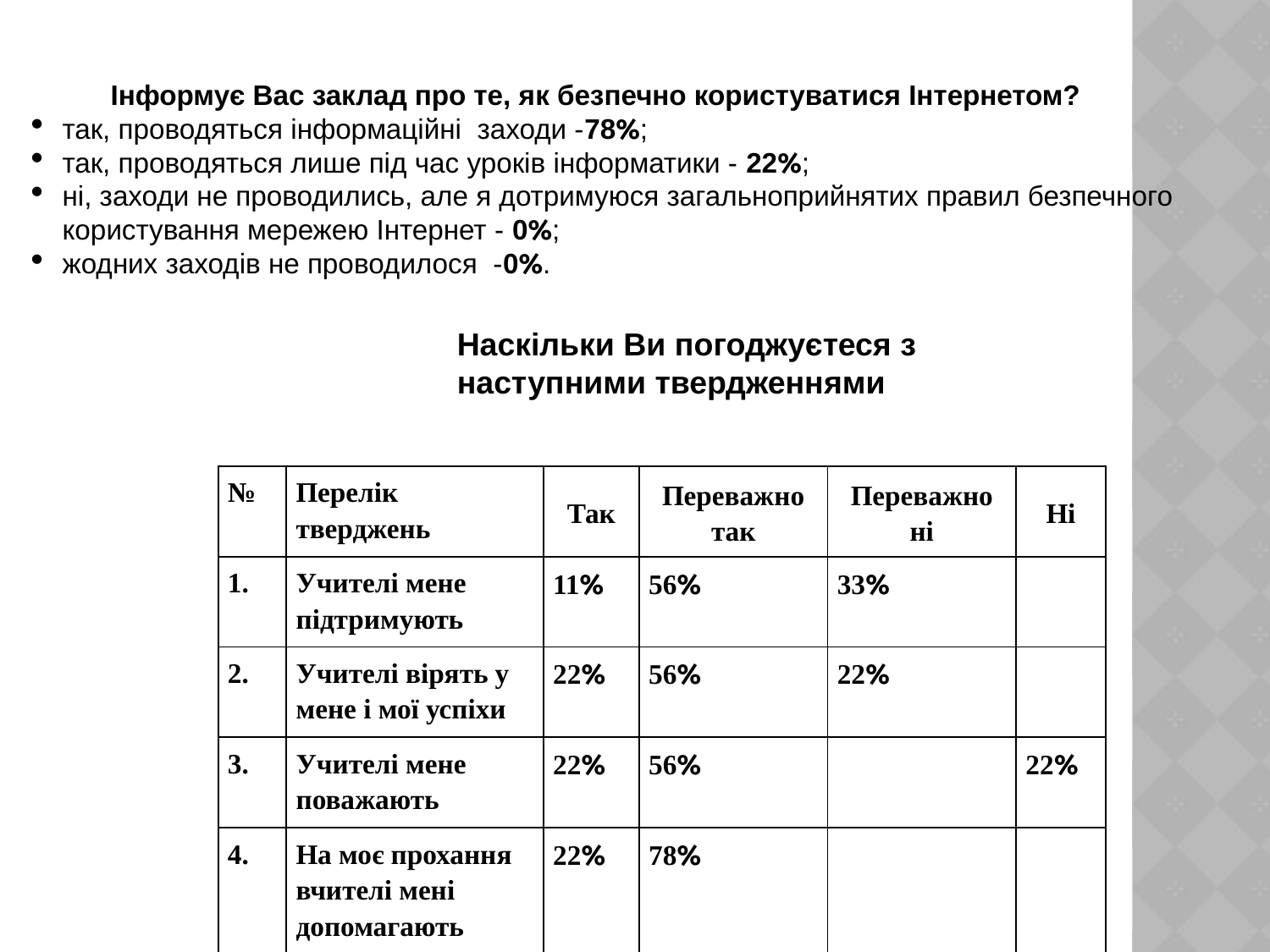

Інформує Вас заклад про те, як безпечно користуватися Інтернетом?
так, проводяться інформаційні  заходи -78%;
так, проводяться лише під час уроків інформатики - 22%;
ні, заходи не проводились, але я дотримуюся загальноприйнятих правил безпечного користування мережею Інтернет - 0%;
жодних заходів не проводилося  -0%.
Наскільки Ви погоджуєтеся з наступними твердженнями
| № | Перелік тверджень | Так | Переважно так | Переважно ні | Ні |
| --- | --- | --- | --- | --- | --- |
| 1. | Учителі мене підтримують | 11% | 56% | 33% |  |
| 2. | Учителі вірять у мене і мої успіхи | 22% | 56% | 22% |  |
| 3. | Учителі мене поважають | 22% | 56% |  | 22% |
| 4. | На моє прохання вчителі мені допомагають | 22% | 78% |  |  |